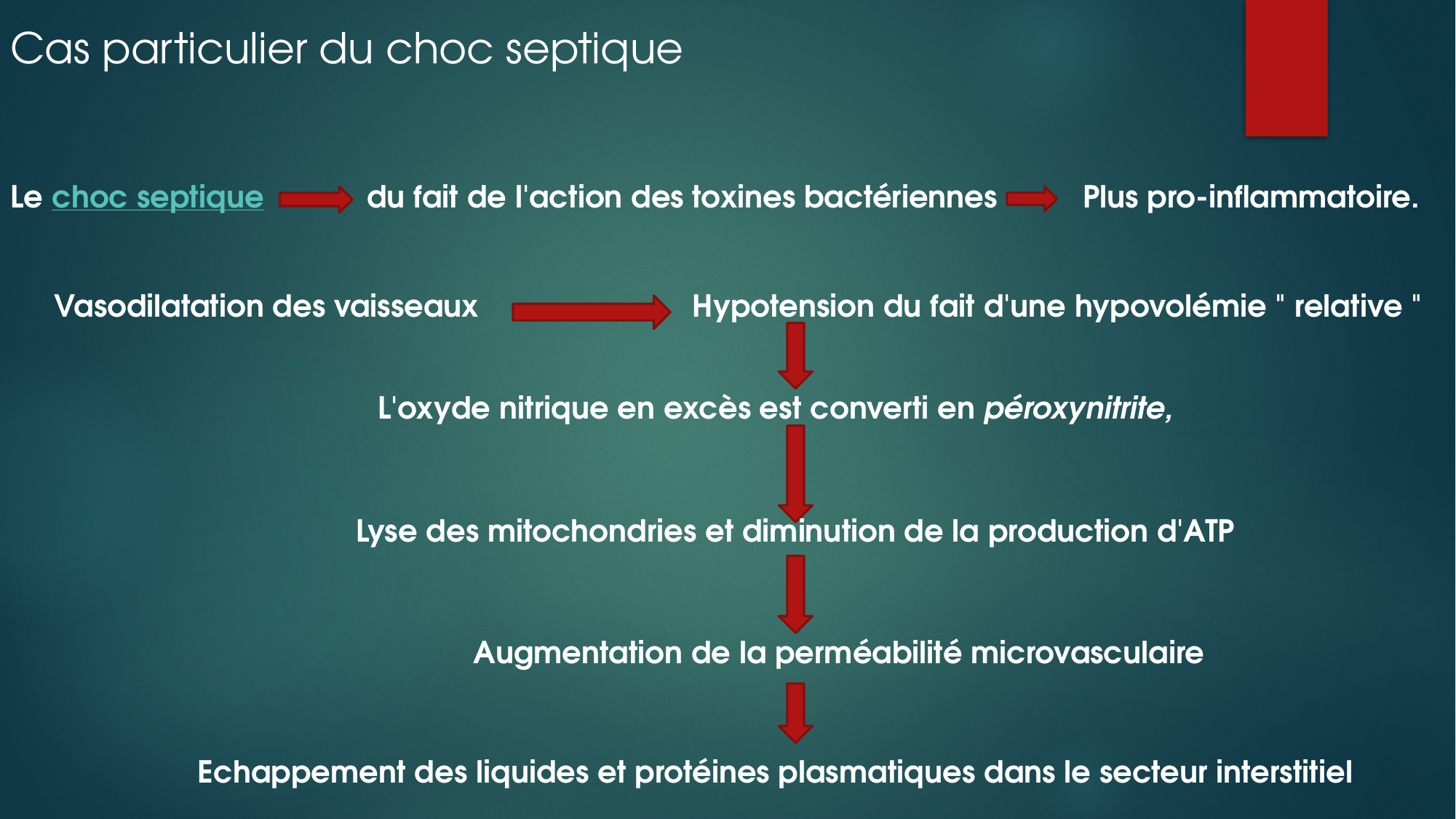

Cas particulier du choc septique
Le choc septique            du fait de l'action des toxines bactériennes          Plus pro-inflammatoire.

Vasodilatation des vaisseaux                         Hypotension du fait d'une hypovolémie " relative "

L'oxyde nitrique en excès est converti en péroxynitrite,

Lyse des mitochondries et diminution de la production d'ATP

Augmentation de la perméabilité microvasculaire

Echappement des liquides et protéines plasmatiques dans le secteur interstitiel